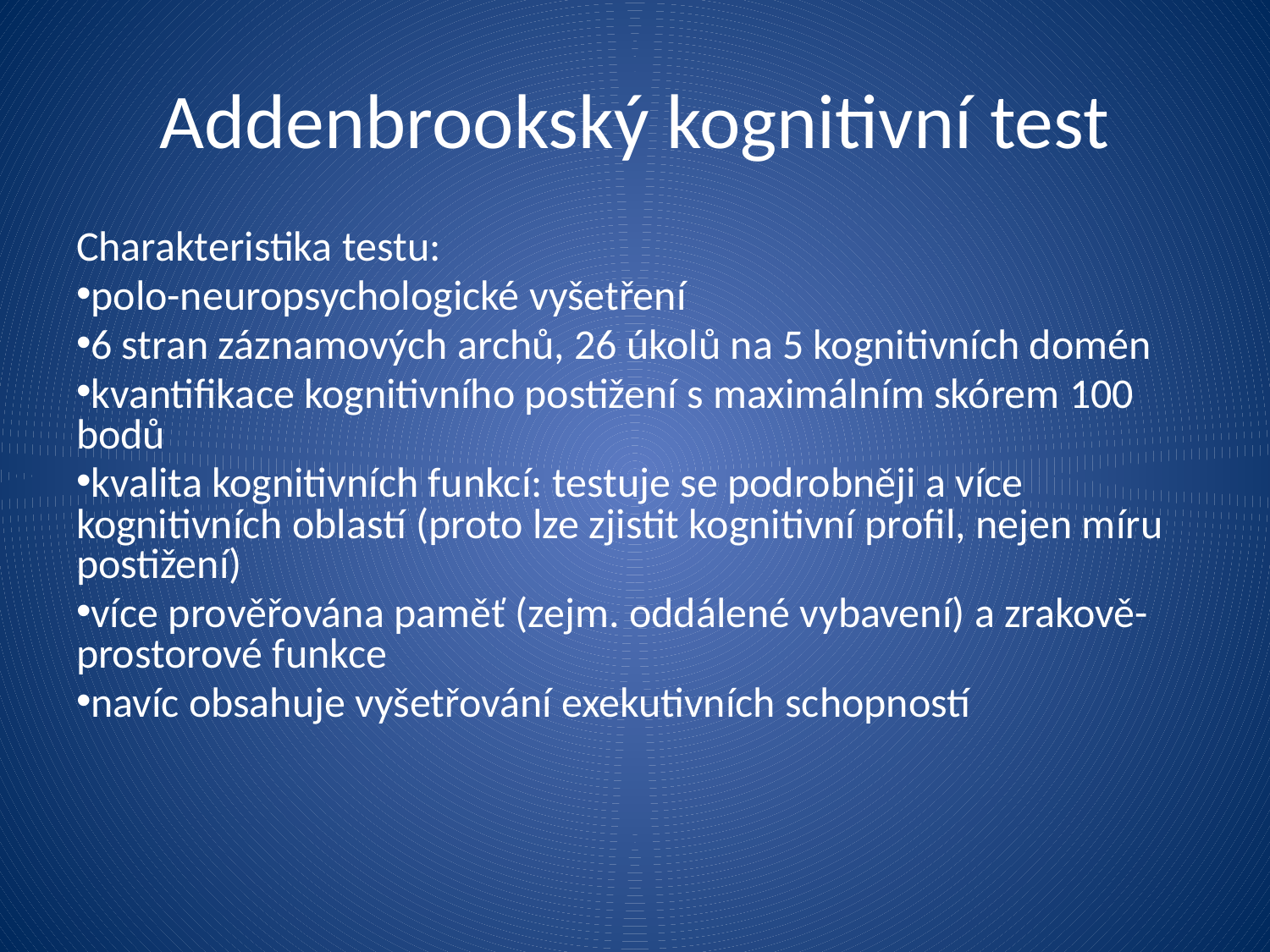

Addenbrookský kognitivní test
Charakteristika testu:
polo-neuropsychologické vyšetření
6 stran záznamových archů, 26 úkolů na 5 kognitivních domén
kvantifikace kognitivního postižení s maximálním skórem 100 bodů
kvalita kognitivních funkcí: testuje se podrobněji a více kognitivních oblastí (proto lze zjistit kognitivní profil, nejen míru postižení)
více prověřována paměť (zejm. oddálené vybavení) a zrakově-prostorové funkce
navíc obsahuje vyšetřování exekutivních schopností